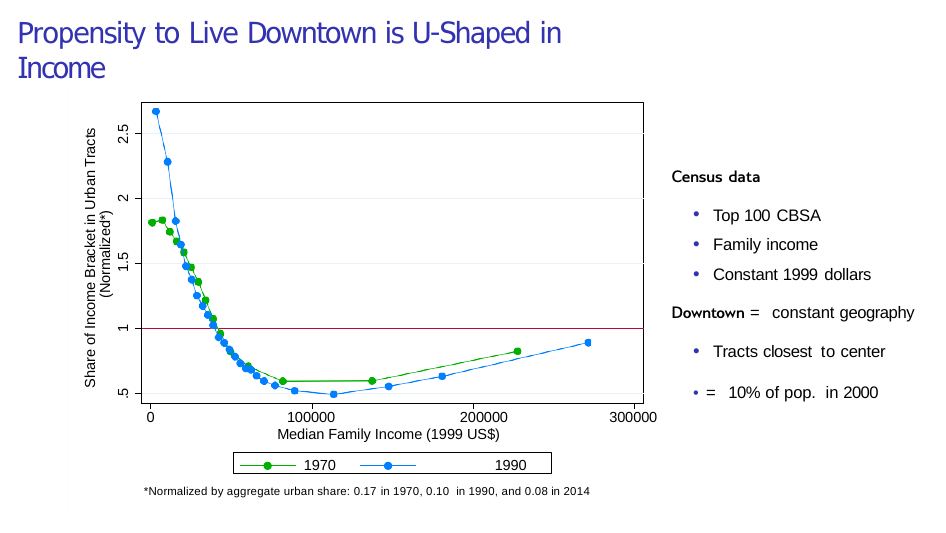

# Propensity to Live Downtown is U-Shaped in  Income

Share of Income Bracket in Urban Tracts (Normalized*)
2.5

Census data

Top 100 CBSA
Family income
Constant 1999 dollars
Downtown = constant geography

Tracts closest  to center
•  = 10% of pop.  in 2000
2

1	1.5

.5

0
100000	200000
Median Family Income (1999 US$)
300000
1970	1990

*Normalized by aggregate urban share: 0.17 in 1970, 0.10  in 1990, and 0.08 in 2014